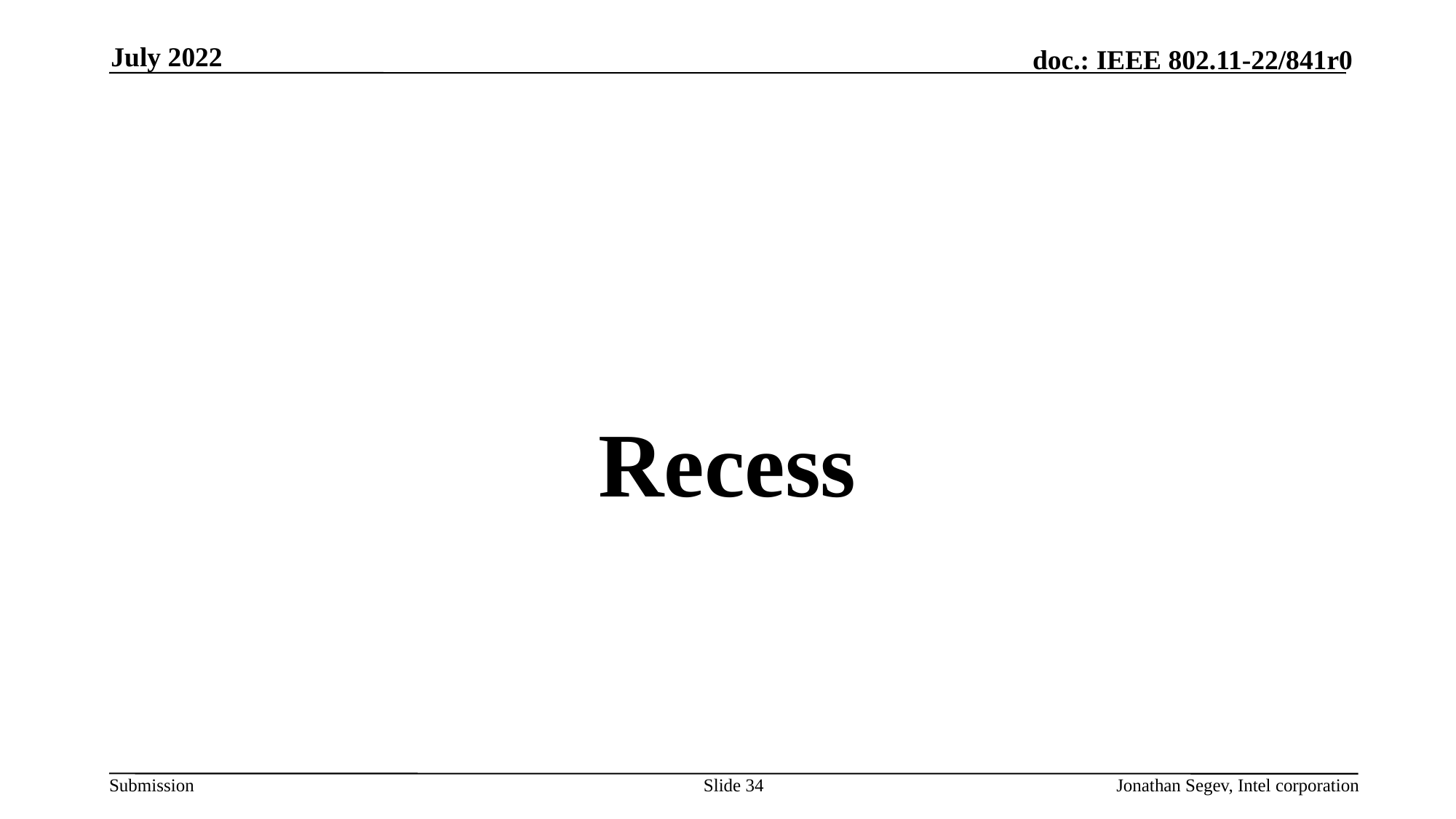

July 2022
#

Recess
Slide 34
Jonathan Segev, Intel corporation